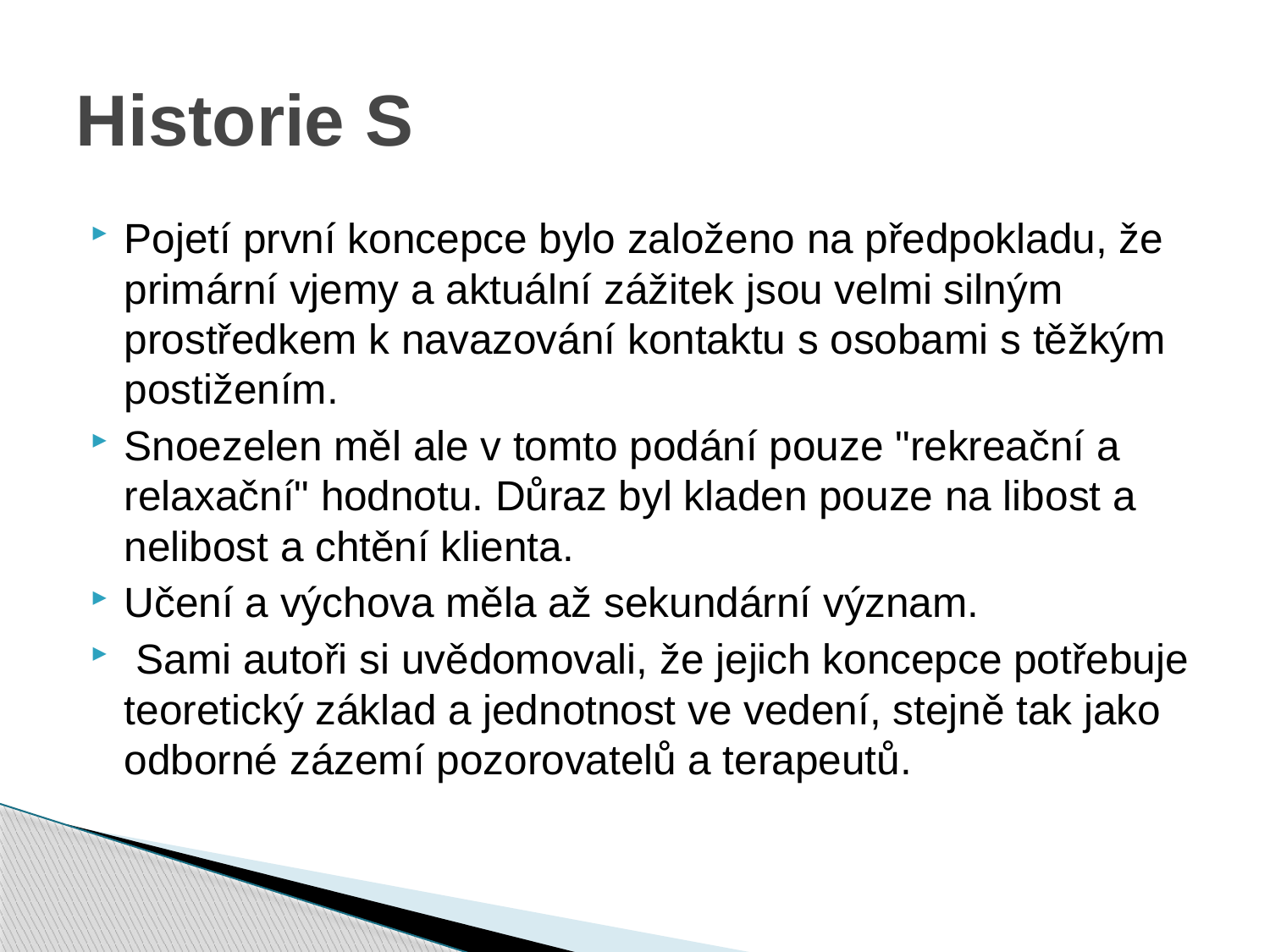

# Historie S
Pojetí první koncepce bylo založeno na předpokladu, že primární vjemy a aktuální zážitek jsou velmi silným prostředkem k navazování kontaktu s osobami s těžkým postižením.
Snoezelen měl ale v tomto podání pouze "rekreační a relaxační" hodnotu. Důraz byl kladen pouze na libost a nelibost a chtění klienta.
Učení a výchova měla až sekundární význam.
 Sami autoři si uvědomovali, že jejich koncepce potřebuje teoretický základ a jednotnost ve vedení, stejně tak jako odborné zázemí pozorovatelů a terapeutů.